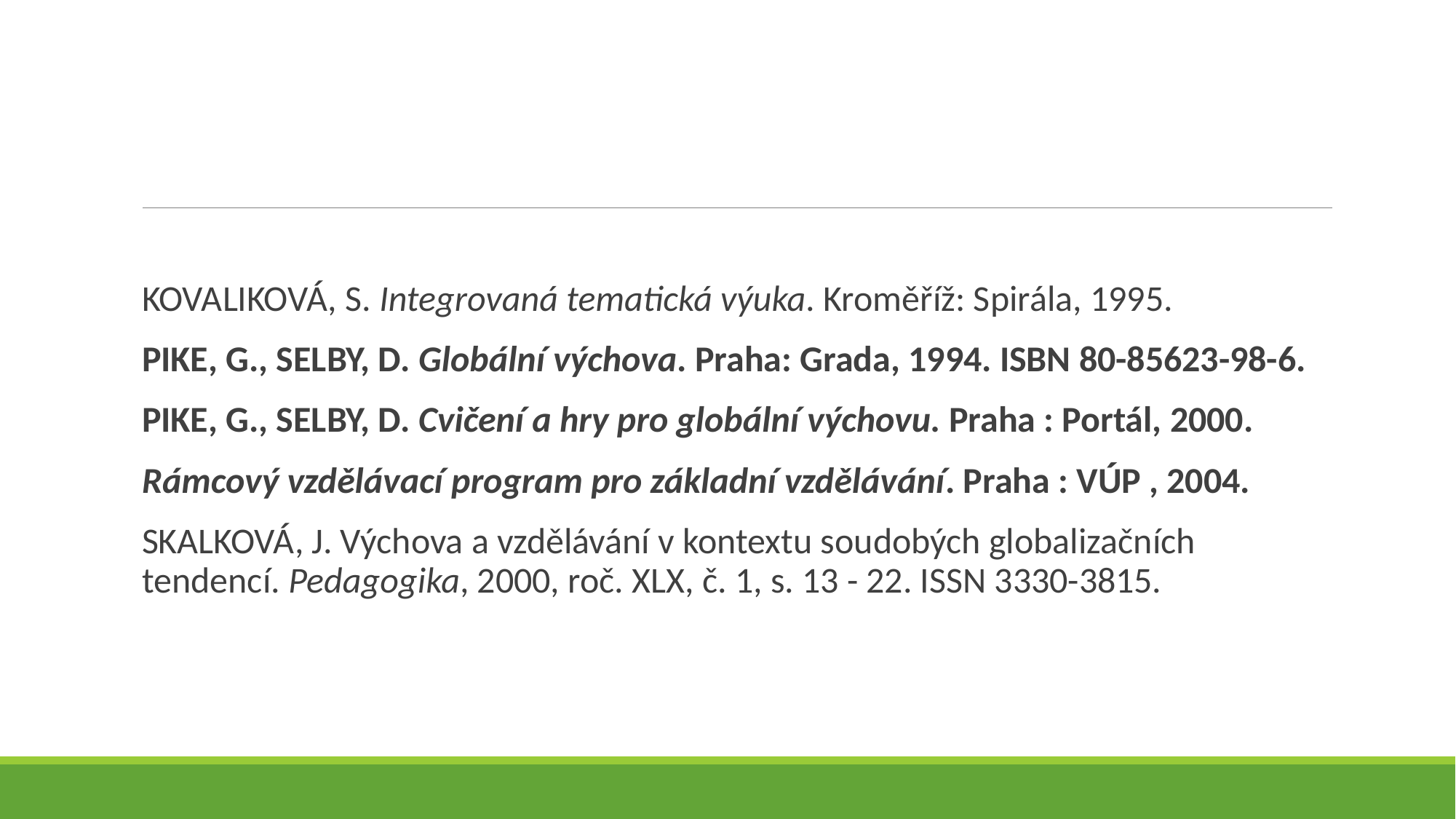

#

KOVALIKOVÁ, S. Integrovaná tematická výuka. Kroměříž: Spirála, 1995.
PIKE, G., SELBY, D. Globální výchova. Praha: Grada, 1994. ISBN 80-85623-98-6.
PIKE, G., SELBY, D. Cvičení a hry pro globální výchovu. Praha : Portál, 2000.
Rámcový vzdělávací program pro základní vzdělávání. Praha : VÚP , 2004.
SKALKOVÁ, J. Výchova a vzdělávání v kontextu soudobých globalizačních tendencí. Pedagogika, 2000, roč. XLX, č. 1, s. 13 - 22. ISSN 3330-3815.